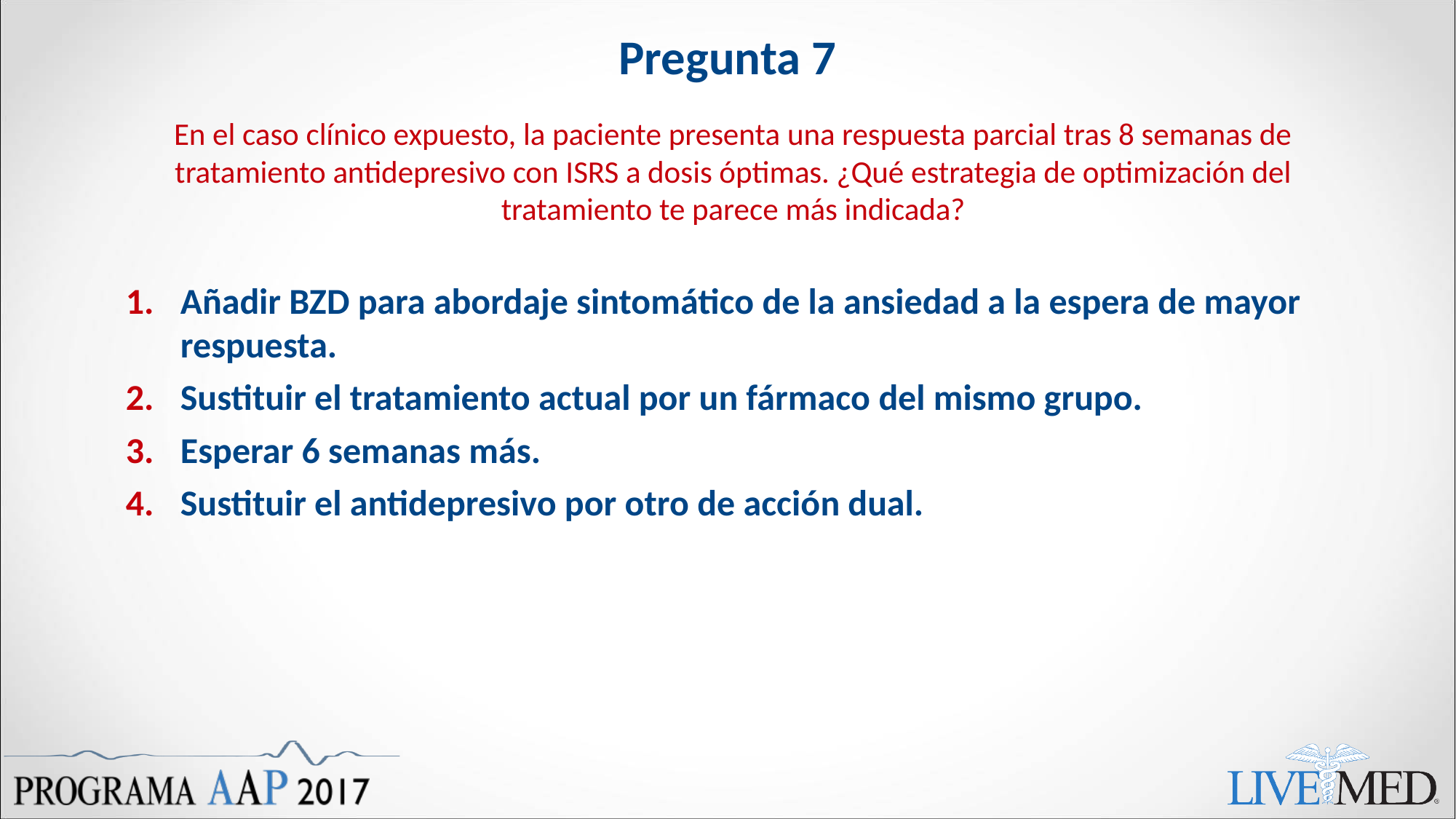

# Pregunta 7
En el caso clínico expuesto, la paciente presenta una respuesta parcial tras 8 semanas de tratamiento antidepresivo con ISRS a dosis óptimas. ¿Qué estrategia de optimización del tratamiento te parece más indicada?
Añadir BZD para abordaje sintomático de la ansiedad a la espera de mayor respuesta.
Sustituir el tratamiento actual por un fármaco del mismo grupo.
Esperar 6 semanas más.
Sustituir el antidepresivo por otro de acción dual.